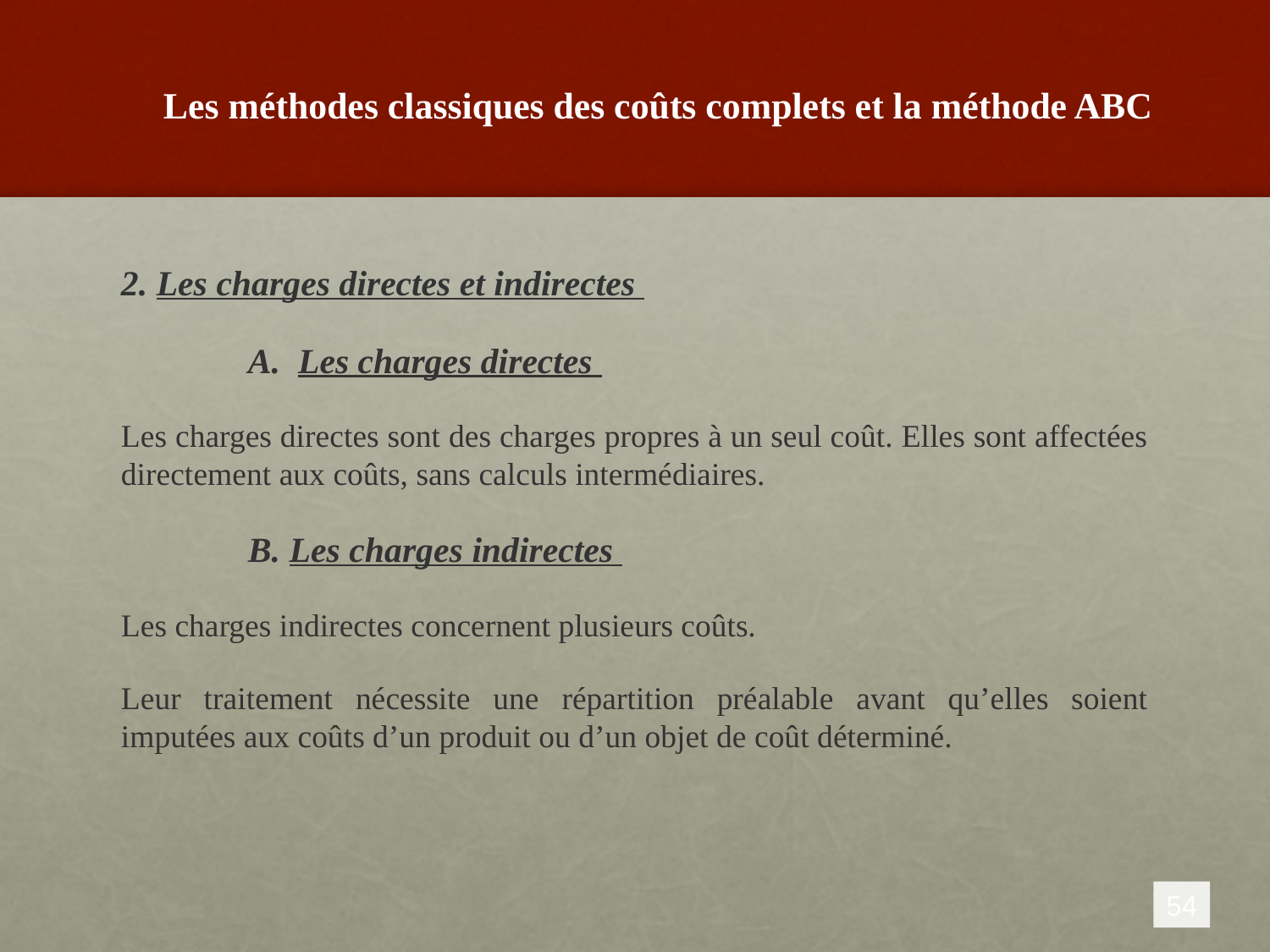

# Les méthodes classiques des coûts complets et la méthode ABC
2. Les charges directes et indirectes
	A.  Les charges directes
Les charges directes sont des charges propres à un seul coût. Elles sont affectées directement aux coûts, sans calculs intermédiaires.
	B. Les charges indirectes
Les charges indirectes concernent plusieurs coûts.
Leur traitement nécessite une répartition préalable avant qu’elles soient imputées aux coûts d’un produit ou d’un objet de coût déterminé.
54